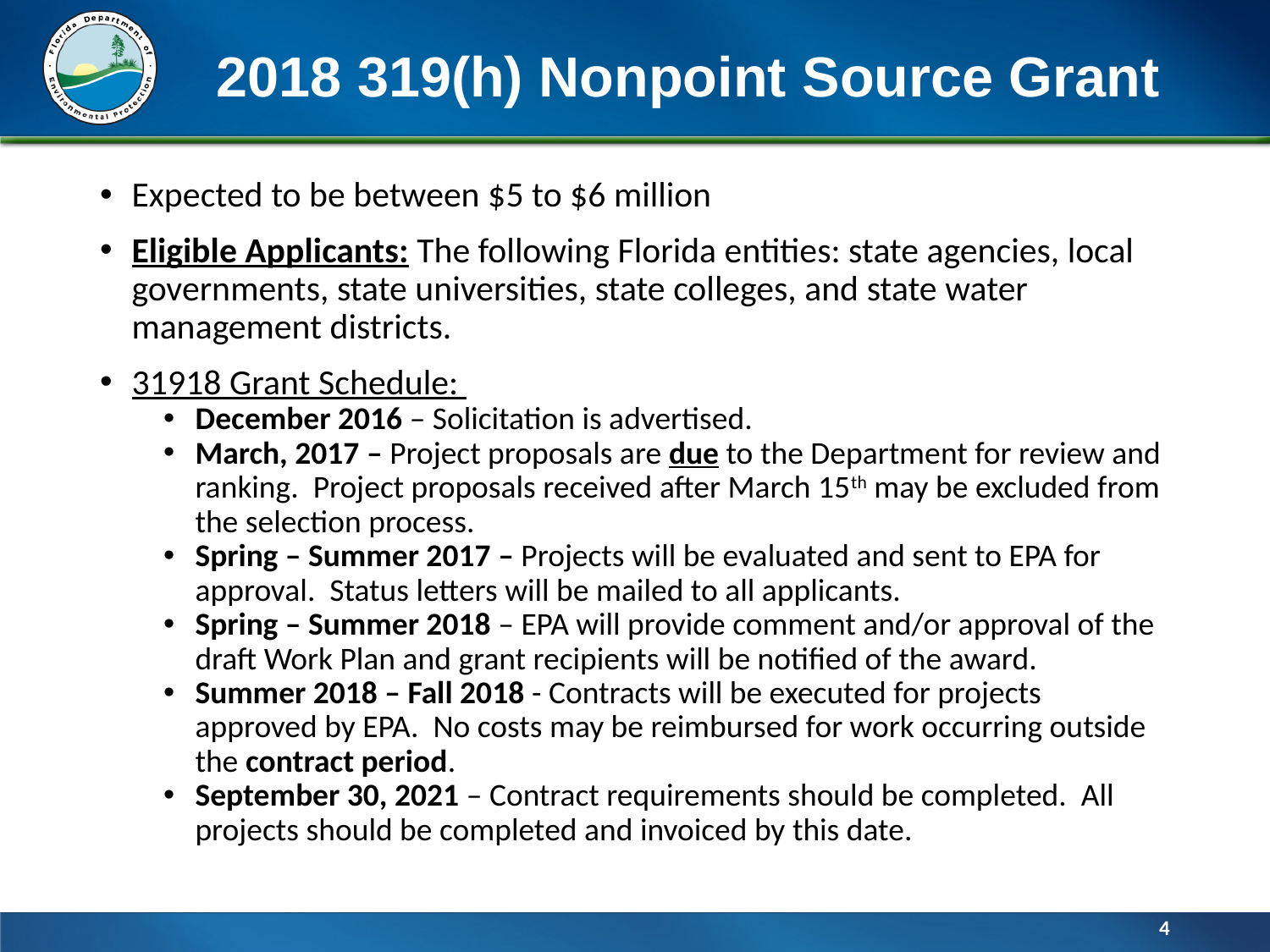

# 2018 319(h) Nonpoint Source Grant
Expected to be between $5 to $6 million
Eligible Applicants: The following Florida entities: state agencies, local governments, state universities, state colleges, and state water management districts.
31918 Grant Schedule:
December 2016 – Solicitation is advertised.
March, 2017 – Project proposals are due to the Department for review and ranking.  Project proposals received after March 15th may be excluded from the selection process.
Spring – Summer 2017 – Projects will be evaluated and sent to EPA for approval.  Status letters will be mailed to all applicants.
Spring – Summer 2018 – EPA will provide comment and/or approval of the draft Work Plan and grant recipients will be notified of the award.
Summer 2018 – Fall 2018 - Contracts will be executed for projects approved by EPA.  No costs may be reimbursed for work occurring outside the contract period.
September 30, 2021 – Contract requirements should be completed.  All projects should be completed and invoiced by this date.

4